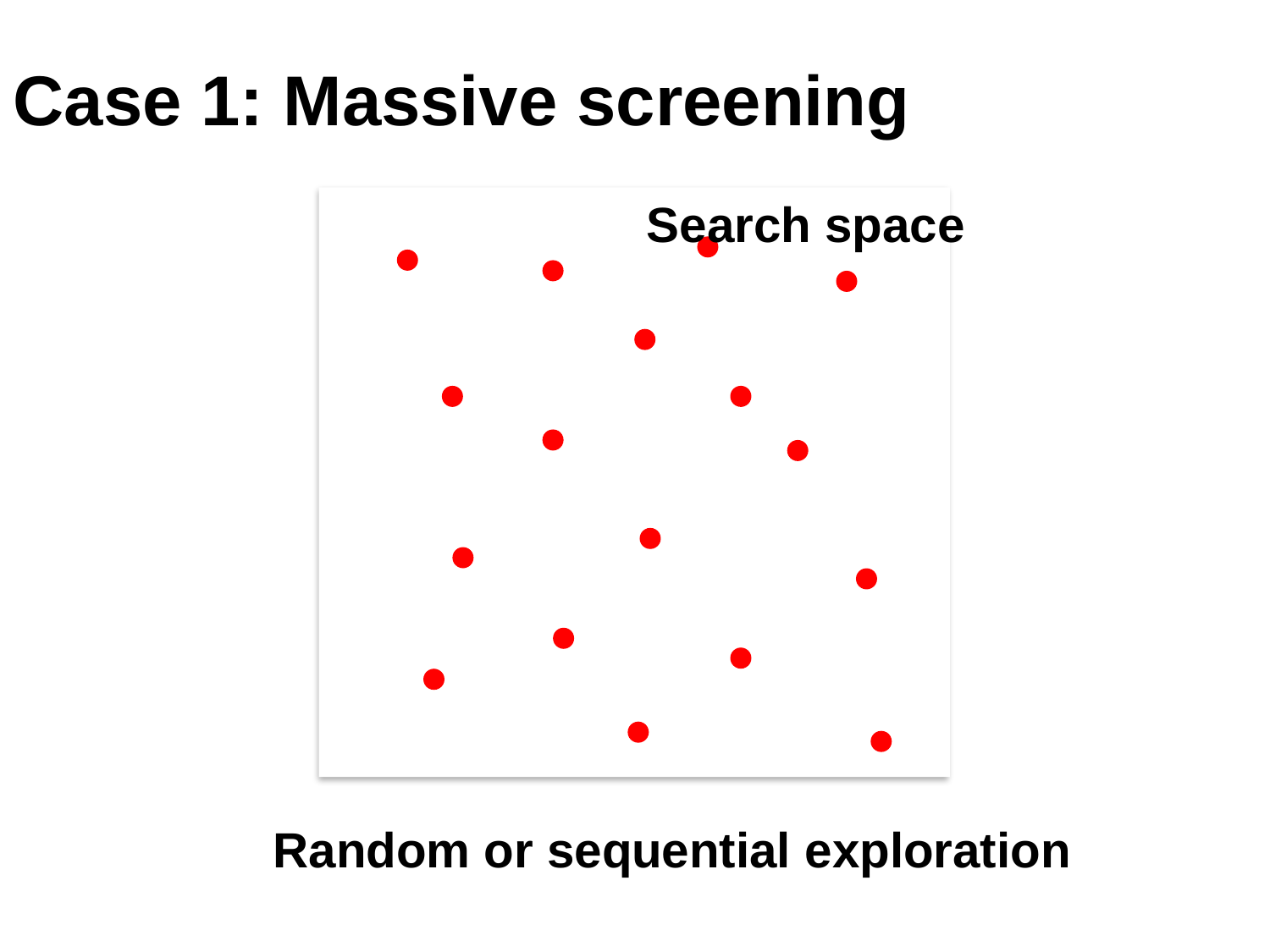

Case 1: Massive screening
Search space

Random or sequential exploration